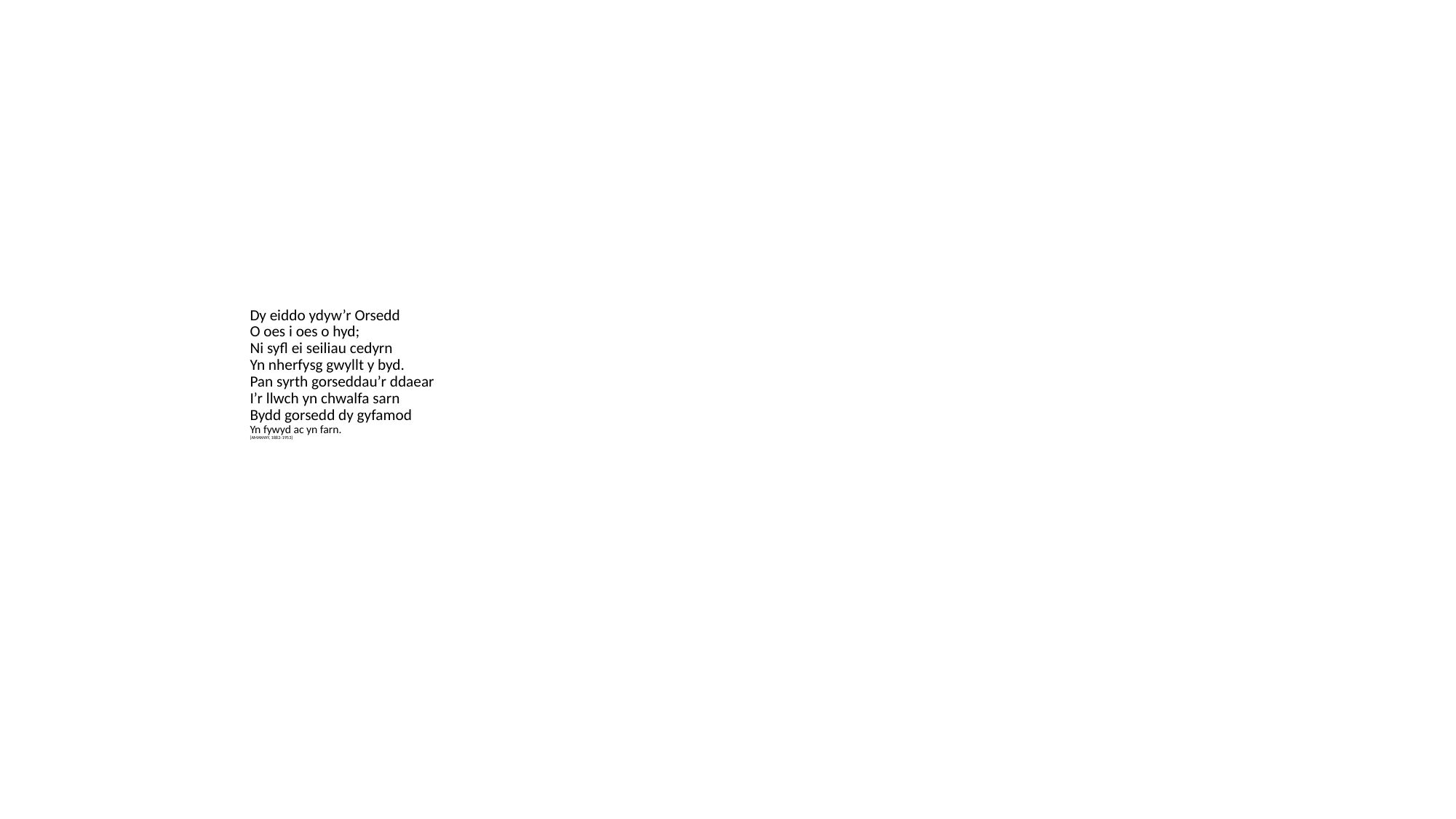

# Dy eiddo ydyw’r Orsedd O oes i oes o hyd; Ni syfl ei seiliau cedyrn Yn nherfysg gwyllt y byd. Pan syrth gorseddau’r ddaear I’r llwch yn chwalfa sarn Bydd gorsedd dy gyfamod Yn fywyd ac yn farn. {AMANWY, 1882-1953}